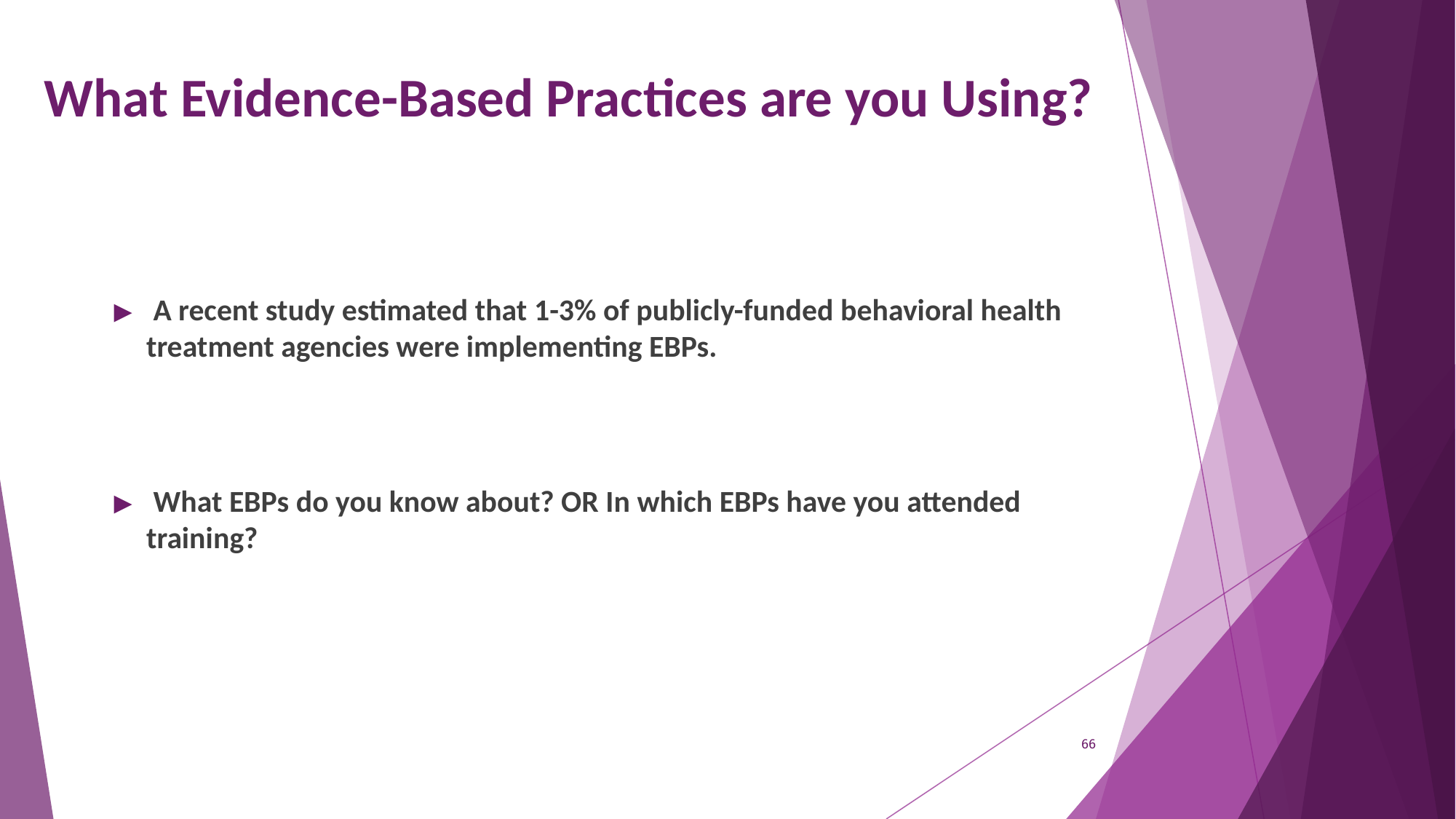

# What Evidence-Based Practices are you Using?

 A recent study estimated that 1-3% of publicly-funded behavioral health treatment agencies were implementing EBPs.

 What EBPs do you know about? OR In which EBPs have you attended training?
66